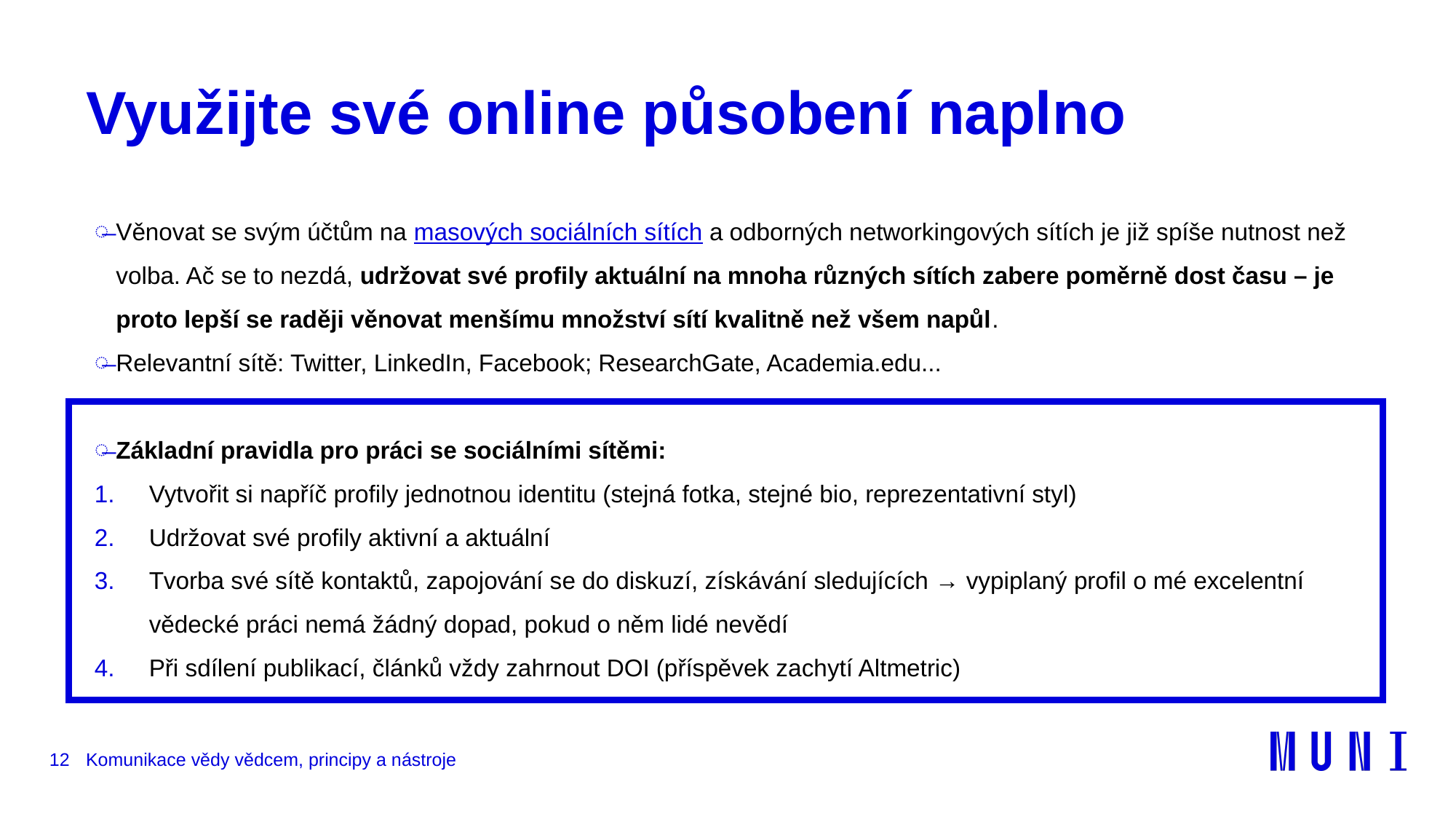

# Využijte své online působení naplno
Věnovat se svým účtům na masových sociálních sítích a odborných networkingových sítích je již spíše nutnost než volba. Ač se to nezdá, udržovat své profily aktuální na mnoha různých sítích zabere poměrně dost času – je proto lepší se raději věnovat menšímu množství sítí kvalitně než všem napůl.
Relevantní sítě: Twitter, LinkedIn, Facebook; ResearchGate, Academia.edu...

Základní pravidla pro práci se sociálními sítěmi:
Vytvořit si napříč profily jednotnou identitu (stejná fotka, stejné bio, reprezentativní styl)
Udržovat své profily aktivní a aktuální
Tvorba své sítě kontaktů, zapojování se do diskuzí, získávání sledujících → vypiplaný profil o mé excelentní vědecké práci nemá žádný dopad, pokud o něm lidé nevědí
Při sdílení publikací, článků vždy zahrnout DOI (příspěvek zachytí Altmetric)

12
Komunikace vědy vědcem, principy a nástroje